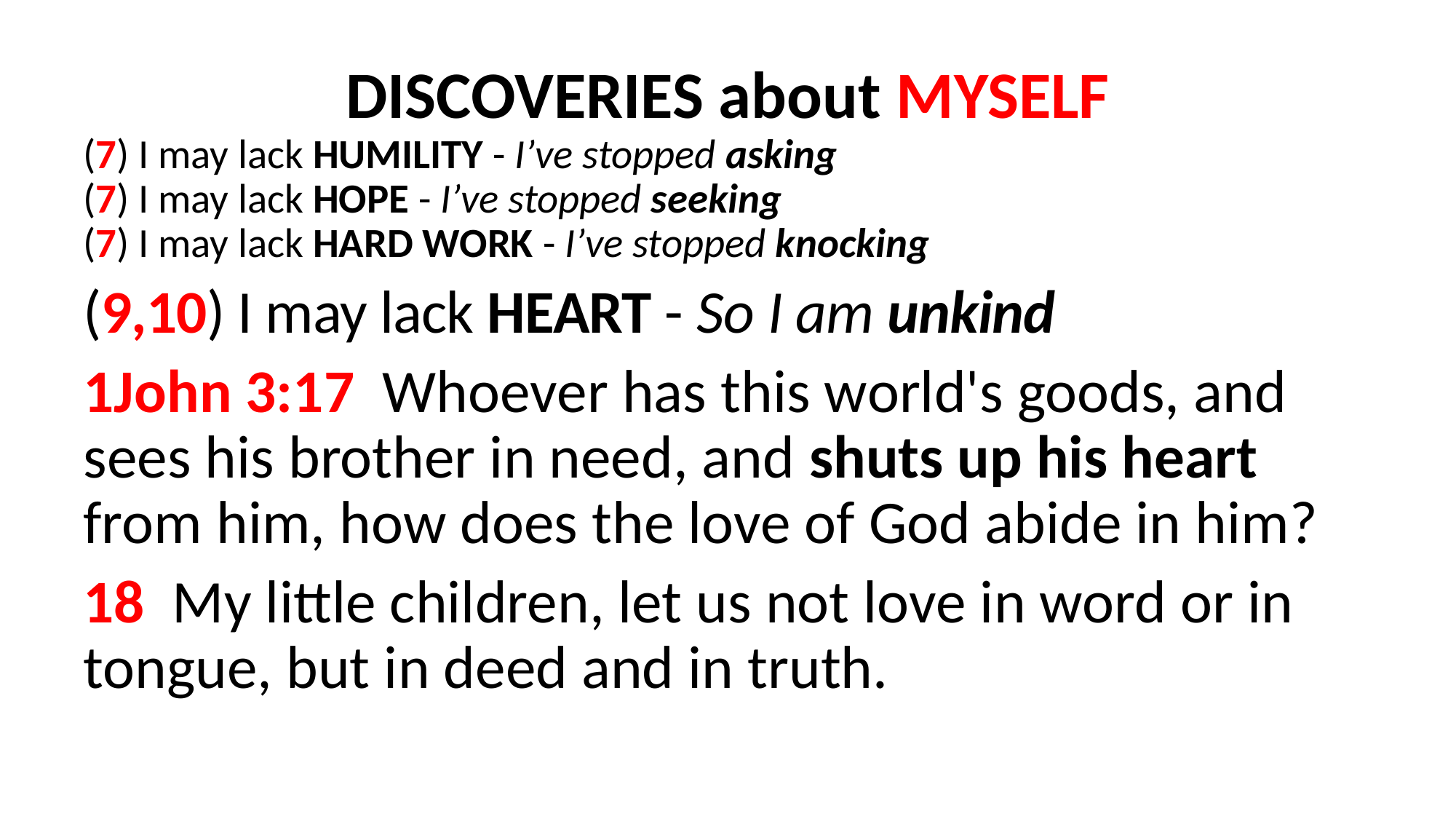

DISCOVERIES about MYSELF
(7) I may lack HUMILITY - I’ve stopped asking
(7) I may lack HOPE - I’ve stopped seeking
(7) I may lack HARD WORK - I’ve stopped knocking
(9,10) I may lack HEART - So I am unkind
1John 3:17  Whoever has this world's goods, and sees his brother in need, and shuts up his heart from him, how does the love of God abide in him?
18  My little children, let us not love in word or in tongue, but in deed and in truth.